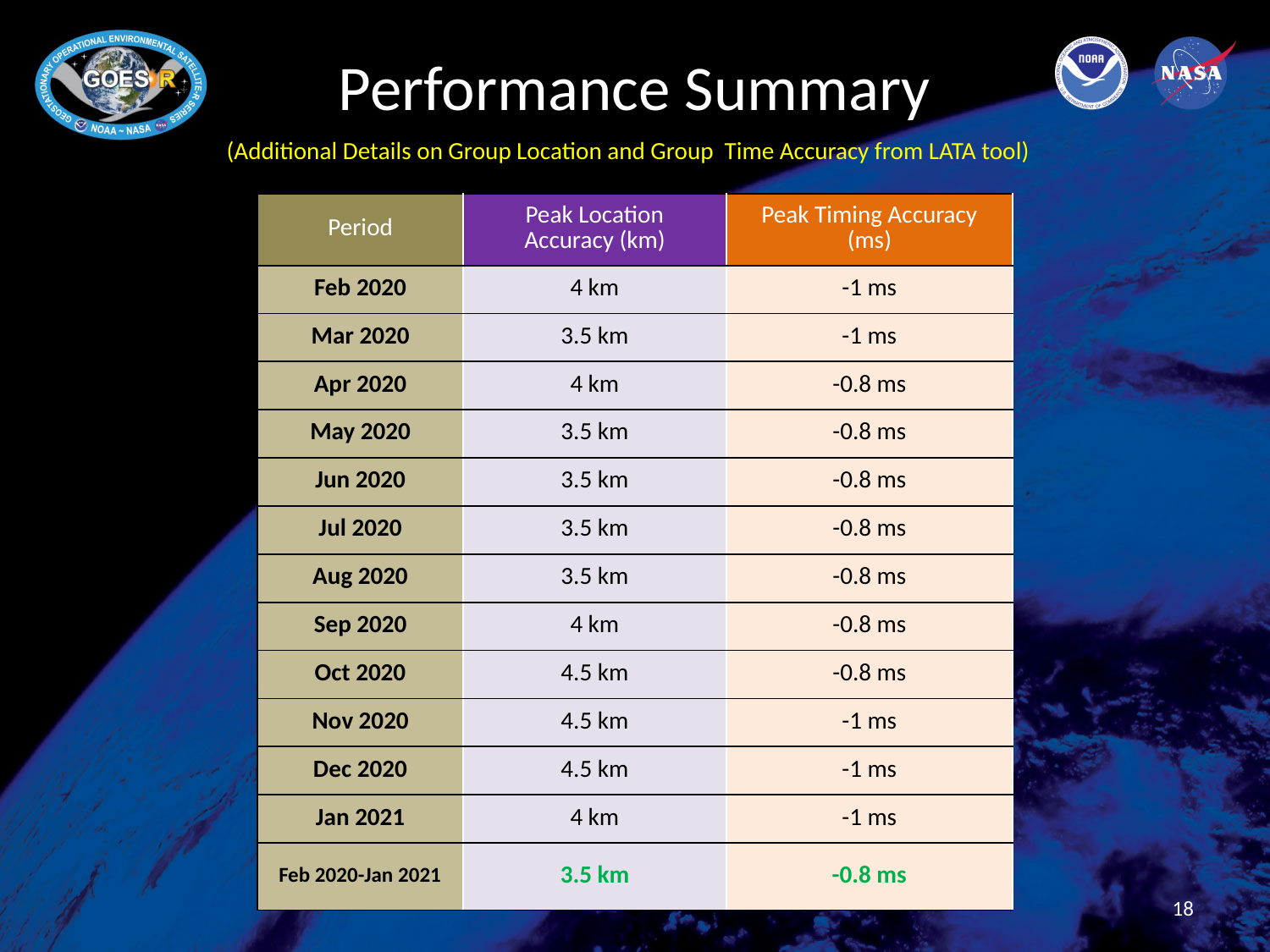

# Performance Summary
(Additional Details on Group Location and Group  Time Accuracy from LATA tool)
| Period | Peak Location Accuracy (km) | Peak Timing Accuracy (ms) |
| --- | --- | --- |
| Feb 2020 | 4 km | -1 ms |
| Mar 2020 | 3.5 km | -1 ms |
| Apr 2020 | 4 km | -0.8 ms |
| May 2020 | 3.5 km | -0.8 ms |
| Jun 2020 | 3.5 km | -0.8 ms |
| Jul 2020 | 3.5 km | -0.8 ms |
| Aug 2020 | 3.5 km | -0.8 ms |
| Sep 2020 | 4 km | -0.8 ms |
| Oct 2020 | 4.5 km | -0.8 ms |
| Nov 2020 | 4.5 km | -1 ms |
| Dec 2020 | 4.5 km | -1 ms |
| Jan 2021 | 4 km | -1 ms |
| Feb 2020-Jan 2021 | 3.5 km | -0.8 ms |
18